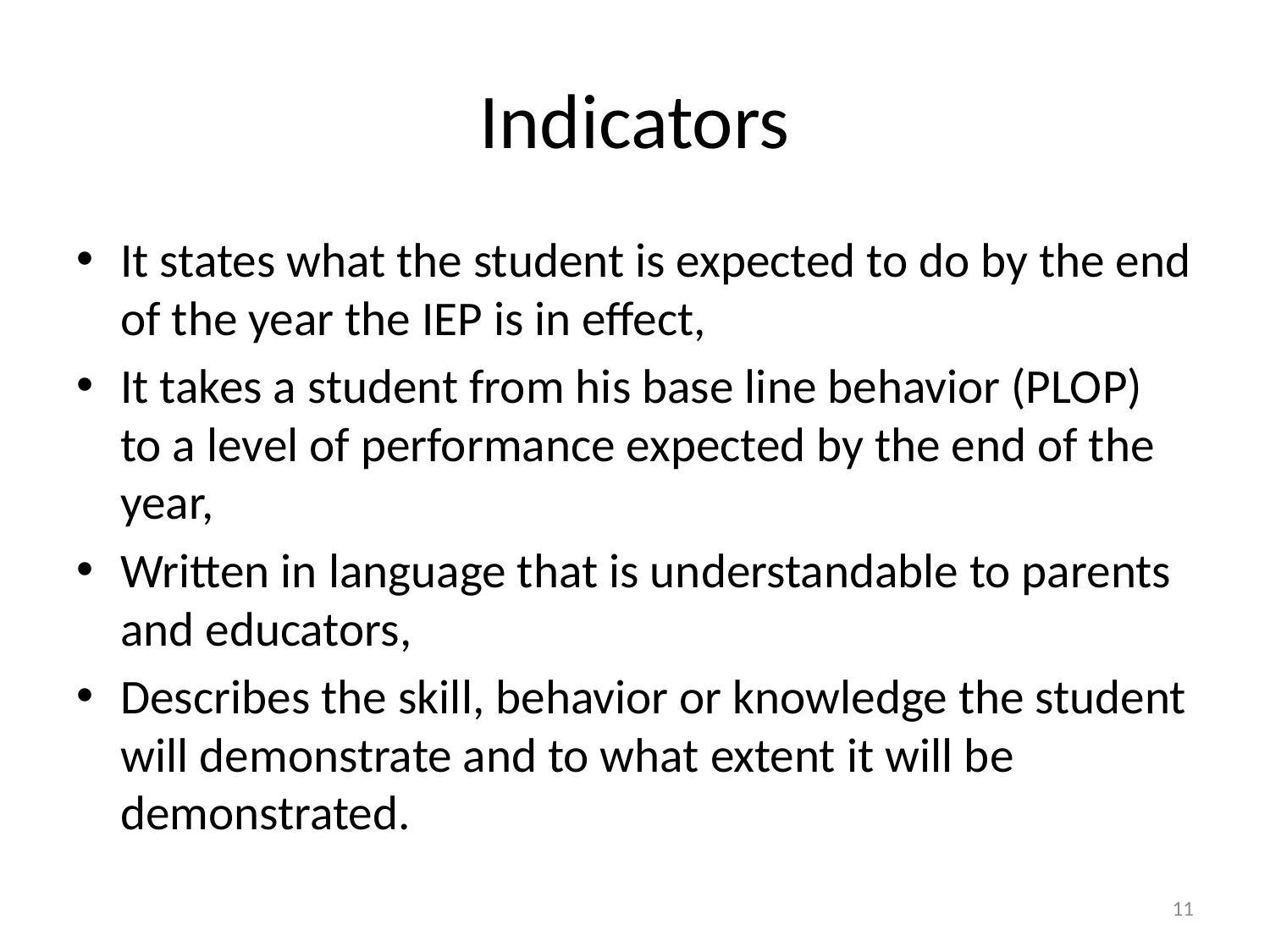

# Indicators
It states what the student is expected to do by the end of the year the IEP is in effect,
It takes a student from his base line behavior (PLOP) to a level of performance expected by the end of the year,
Written in language that is understandable to parents and educators,
Describes the skill, behavior or knowledge the student will demonstrate and to what extent it will be demonstrated.
11